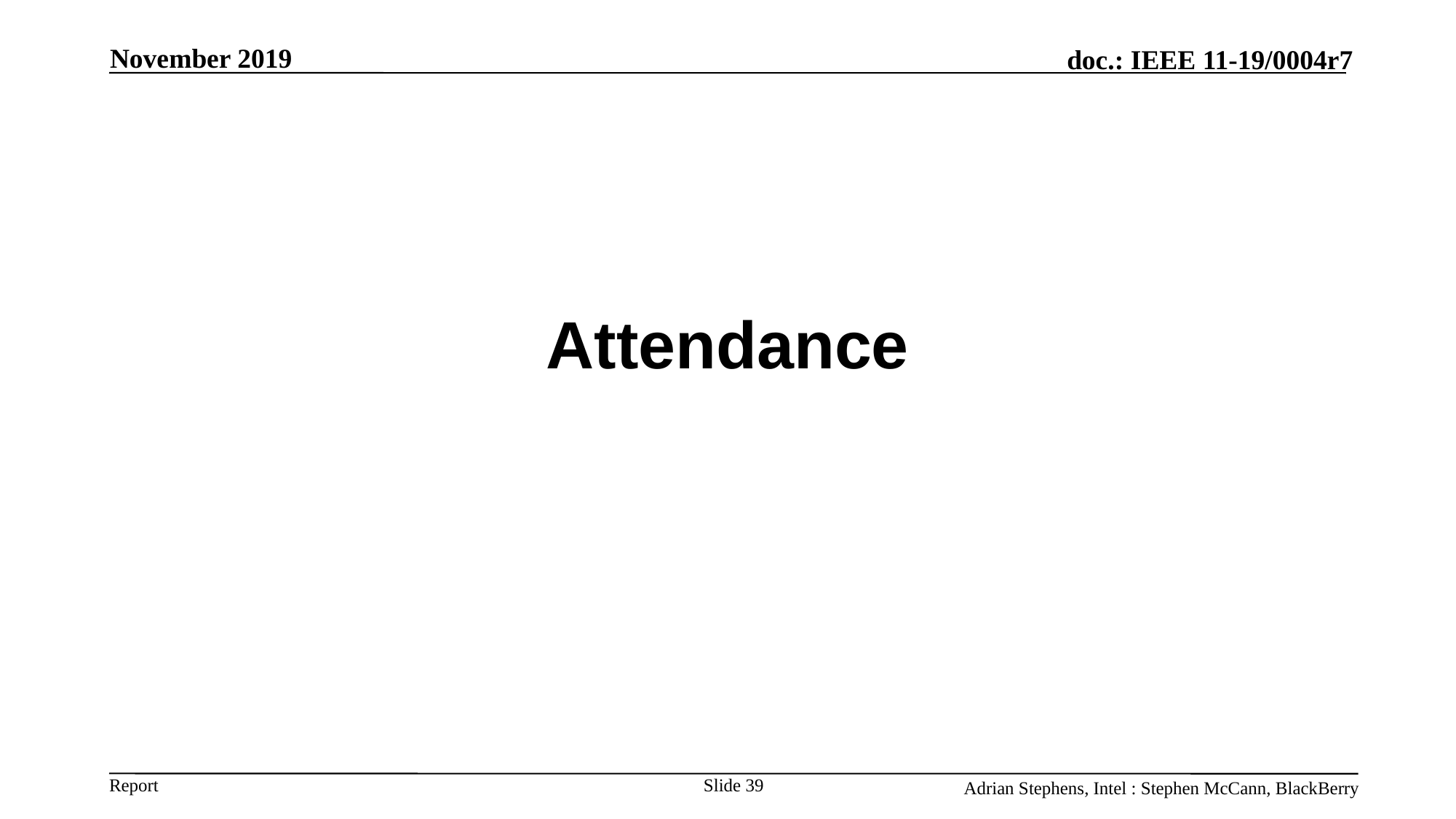

November 2019
# Attendance
Slide 39
Adrian Stephens, Intel : Stephen McCann, BlackBerry